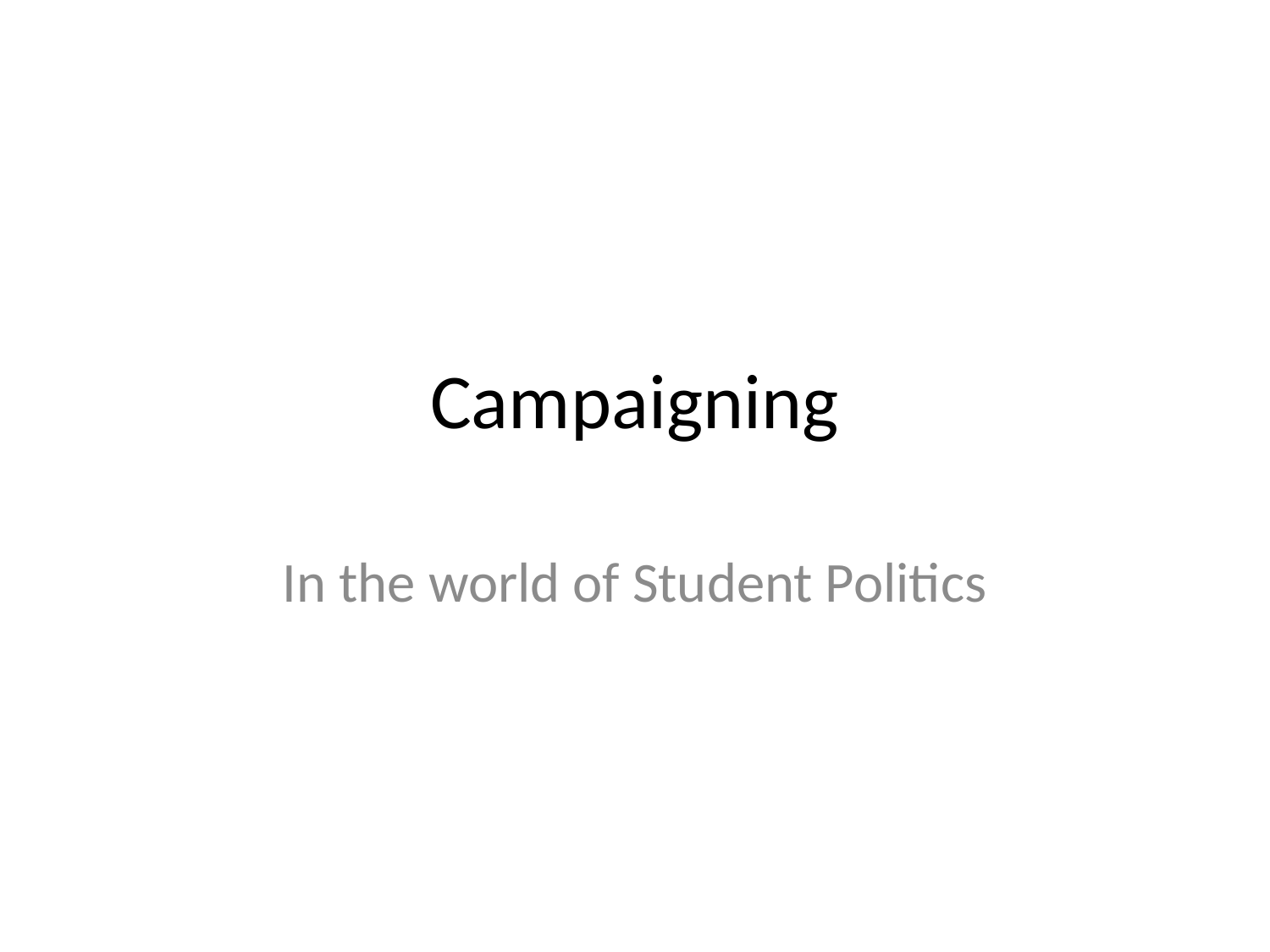

# Campaigning
In the world of Student Politics